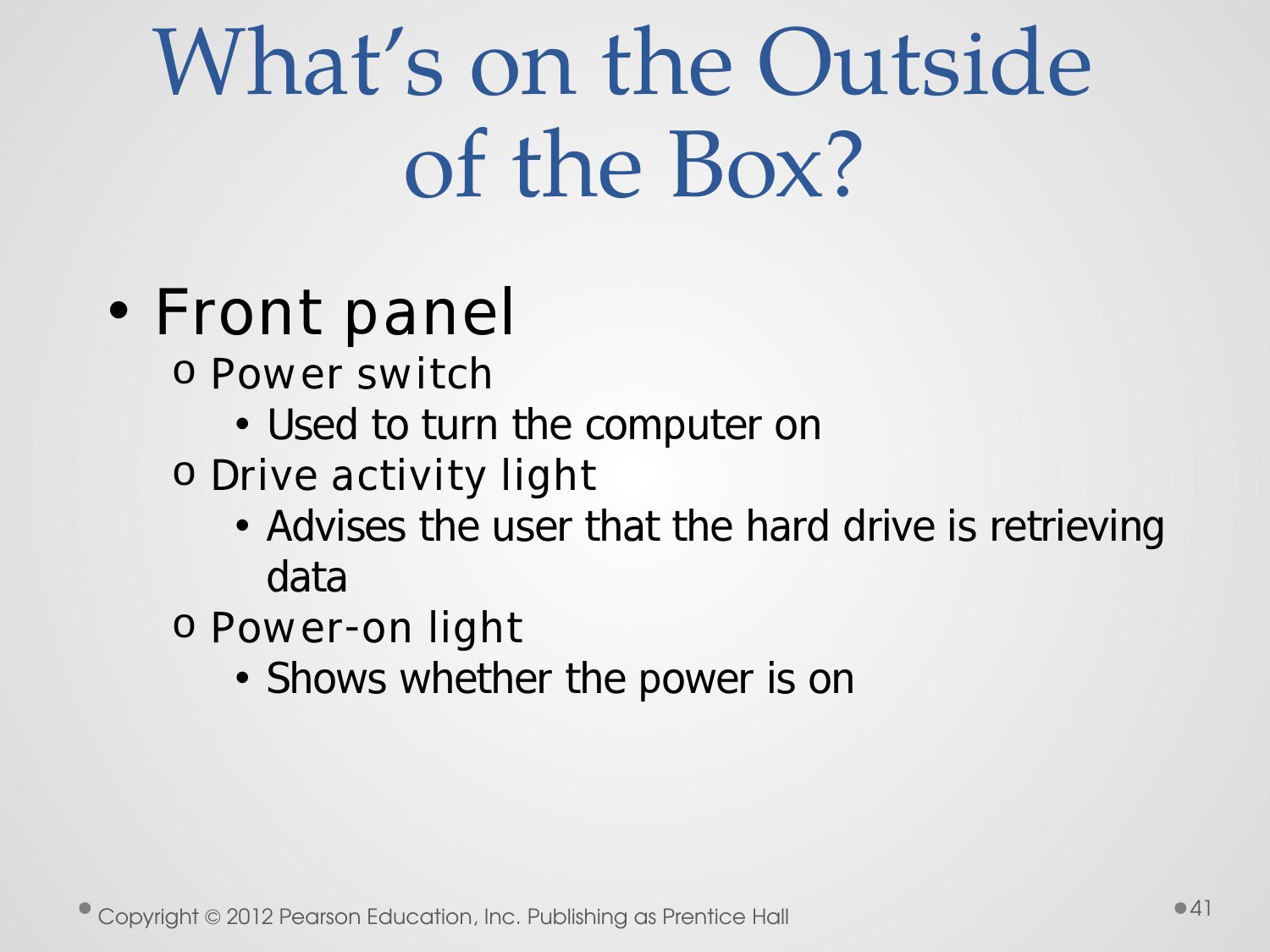

# What’s on the Outside of the Box?

Front panel
Power switch
Used to turn the computer on
Drive activity light
Advises the user that the hard drive is retrieving data
Power-on light
Shows whether the power is on
41
Copyright © 2012 Pearson Education, Inc. Publishing as Prentice Hall